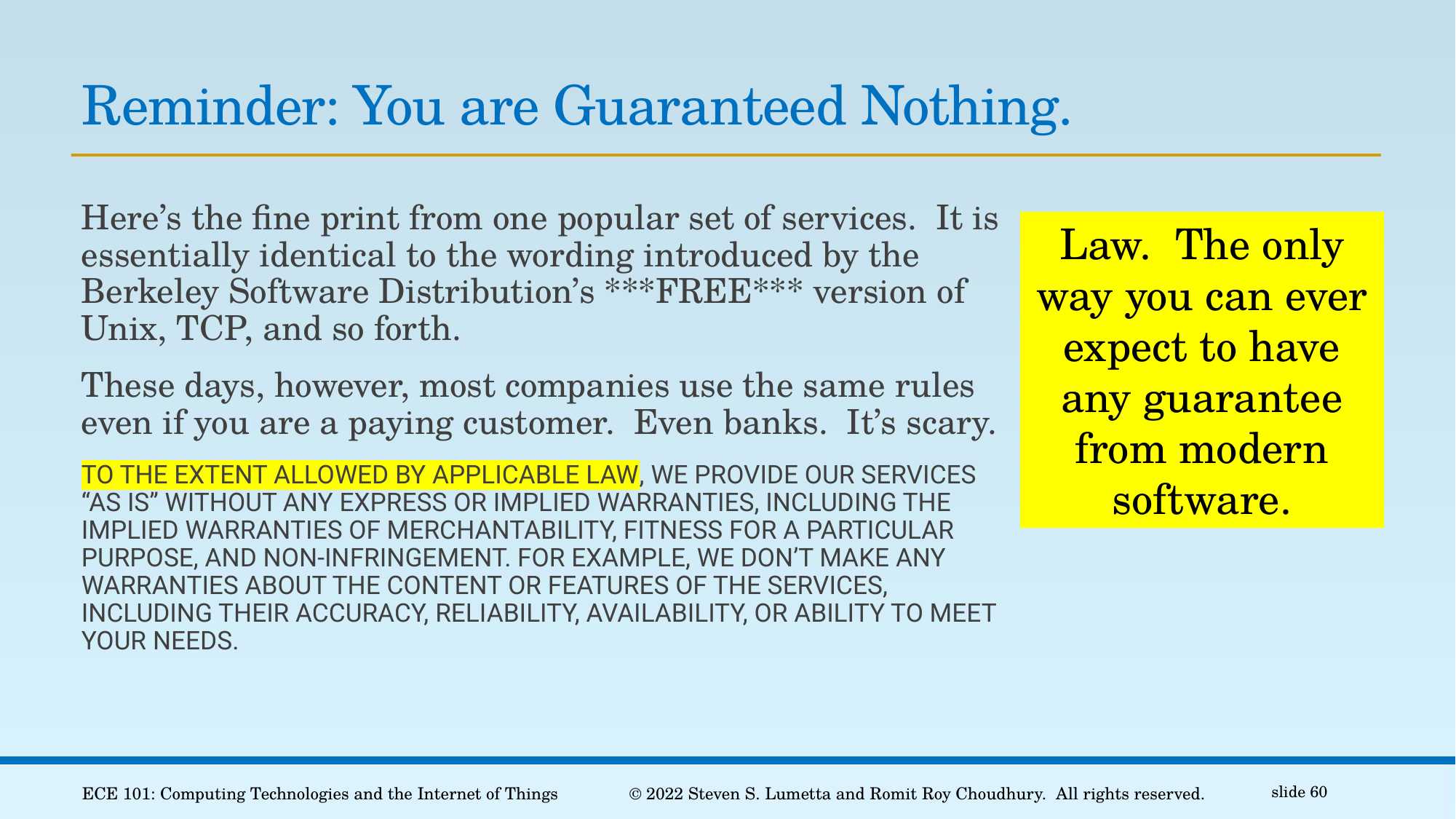

# Reminder: You are Guaranteed Nothing.
Here’s the fine print from one popular set of services.  It is essentially identical to the wording introduced by the Berkeley Software Distribution’s ***FREE*** version of Unix, TCP, and so forth.
These days, however, most companies use the same rules even if you are a paying customer.  Even banks.  It’s scary.
TO THE EXTENT ALLOWED BY APPLICABLE LAW, WE PROVIDE OUR SERVICES “AS IS” WITHOUT ANY EXPRESS OR IMPLIED WARRANTIES, INCLUDING THE IMPLIED WARRANTIES OF MERCHANTABILITY, FITNESS FOR A PARTICULAR PURPOSE, AND NON-INFRINGEMENT. FOR EXAMPLE, WE DON’T MAKE ANY WARRANTIES ABOUT THE CONTENT OR FEATURES OF THE SERVICES, INCLUDING THEIR ACCURACY, RELIABILITY, AVAILABILITY, OR ABILITY TO MEET YOUR NEEDS.
Law.  The only way you can ever expect to have
any guarantee from modern software.
ECE 101: Computing Technologies and the Internet of Things
© 2022 Steven S. Lumetta and Romit Roy Choudhury.  All rights reserved.
slide 60